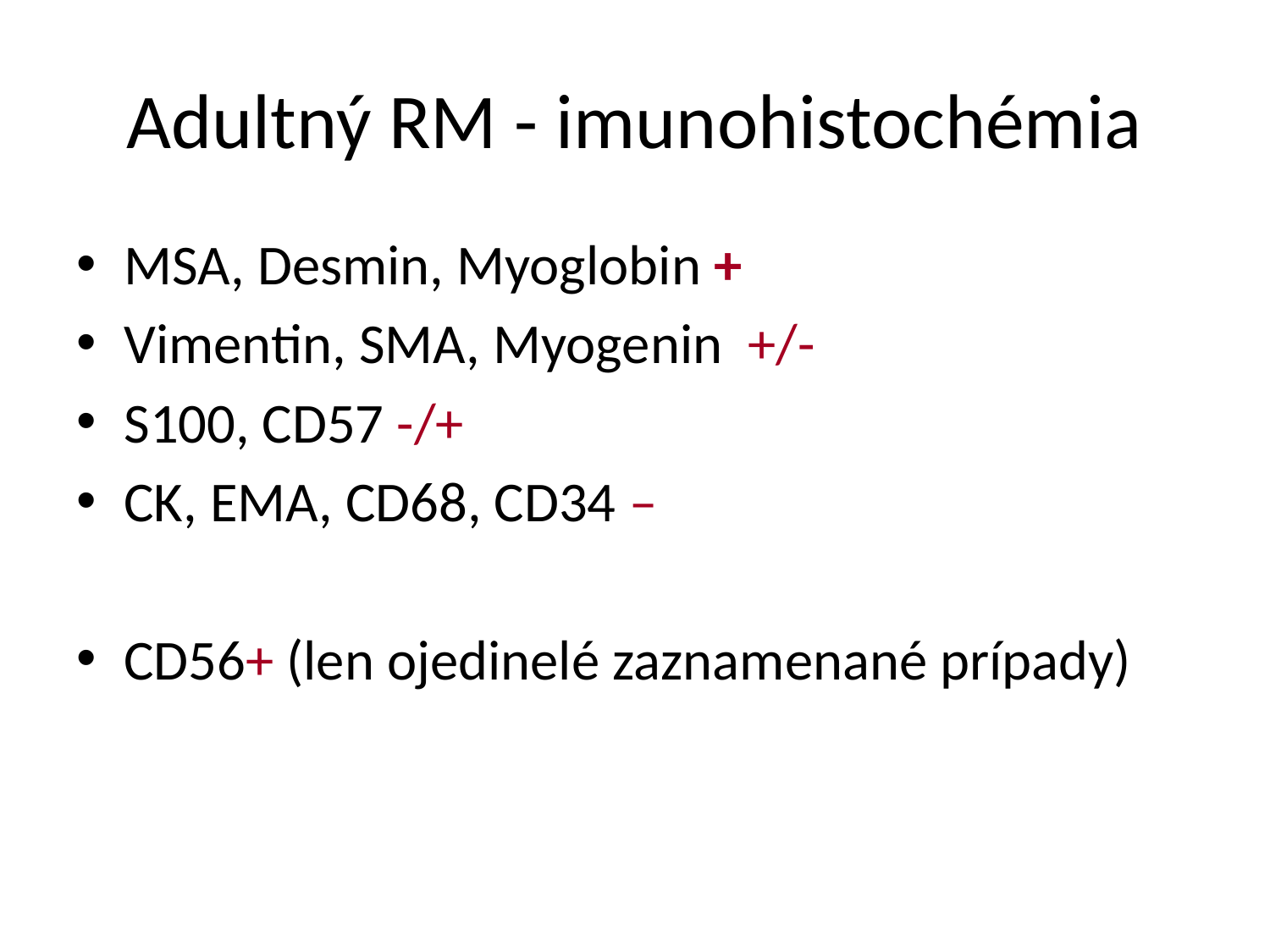

# Adultný RM - imunohistochémia
MSA, Desmin, Myoglobin +
Vimentin, SMA, Myogenin  +/-
S100, CD57 -/+
CK, EMA, CD68, CD34 –

CD56+ (len ojedinelé zaznamenané prípady)